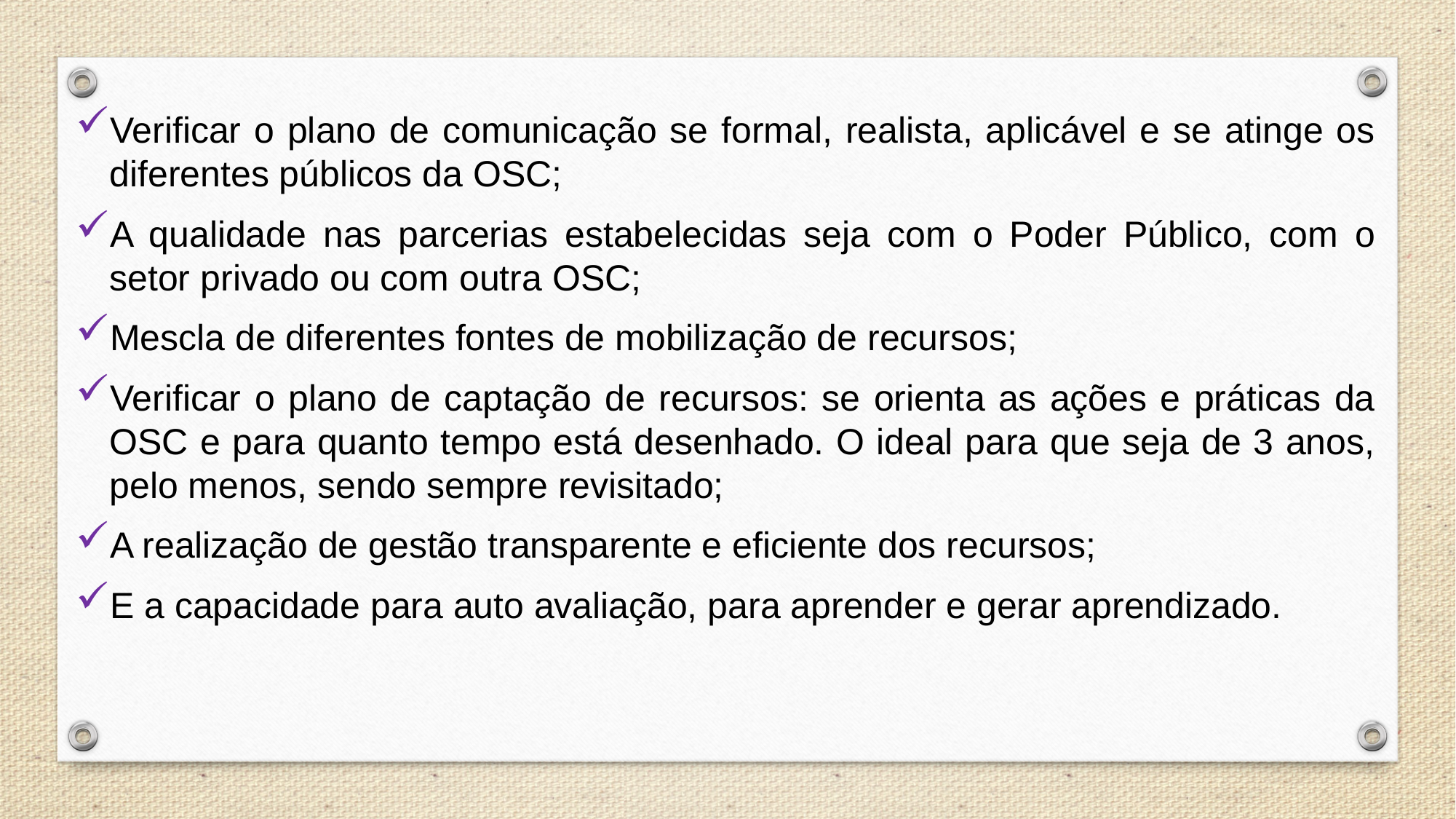

Verificar o plano de comunicação se formal, realista, aplicável e se atinge os diferentes públicos da OSC;
A qualidade nas parcerias estabelecidas seja com o Poder Público, com o setor privado ou com outra OSC;
Mescla de diferentes fontes de mobilização de recursos;
Verificar o plano de captação de recursos: se orienta as ações e práticas da OSC e para quanto tempo está desenhado. O ideal para que seja de 3 anos, pelo menos, sendo sempre revisitado;
A realização de gestão transparente e eficiente dos recursos;
E a capacidade para auto avaliação, para aprender e gerar aprendizado.